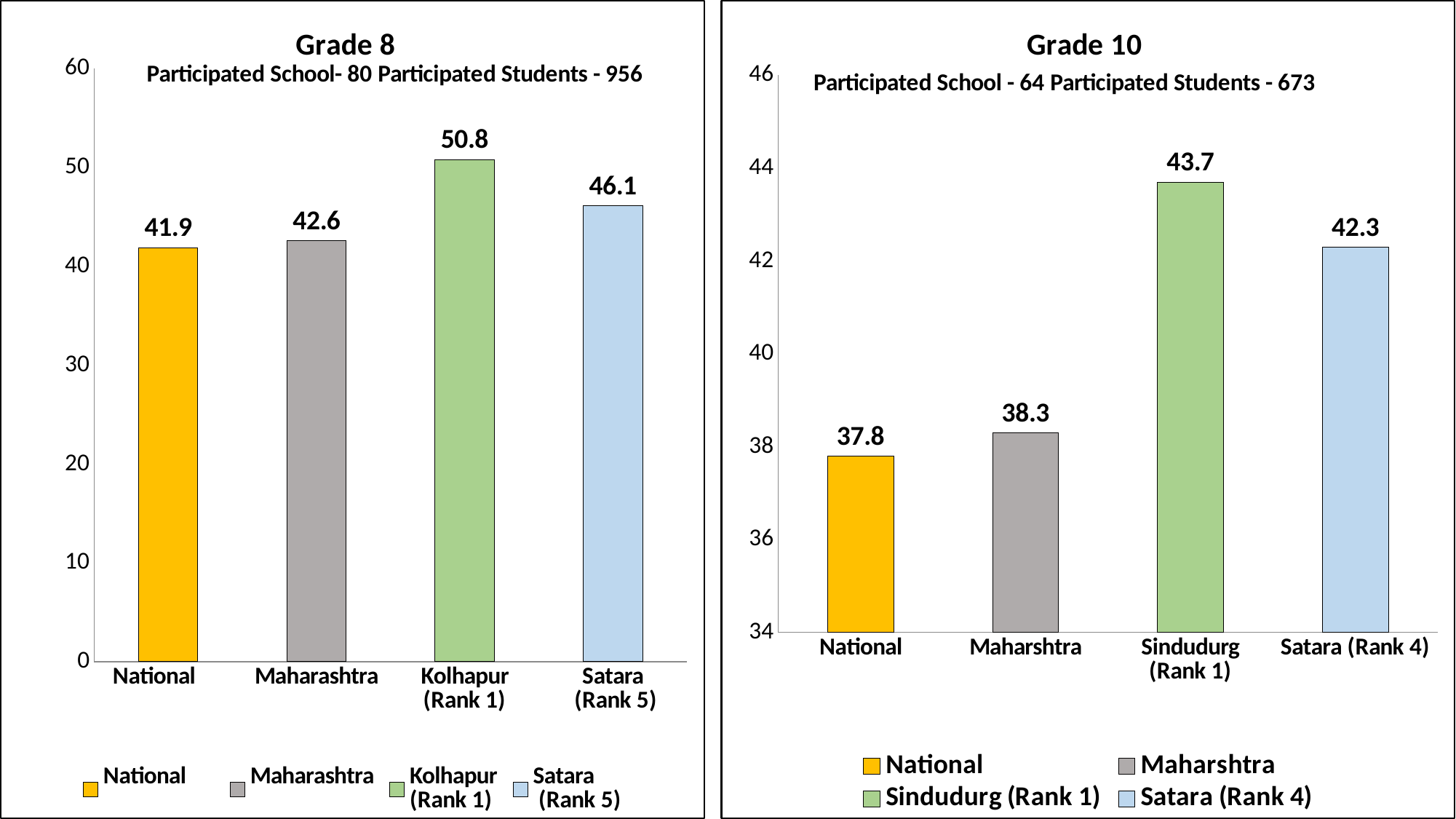

### Chart: Grade 8

| Category | 8th |
|---|---|
| National      | 41.9 |
| Maharashtra | 42.6 |
| Kolhapur
(Rank 1) | 50.8 |
| Satara
 (Rank 5) | 46.1 |

### Chart: Grade 10

| Category | 10th |
|---|---|
| National | 37.8 |
| Maharshtra | 38.3 |
| Sindudurg (Rank 1) | 43.7 |
| Satara (Rank 4) | 42.3 |